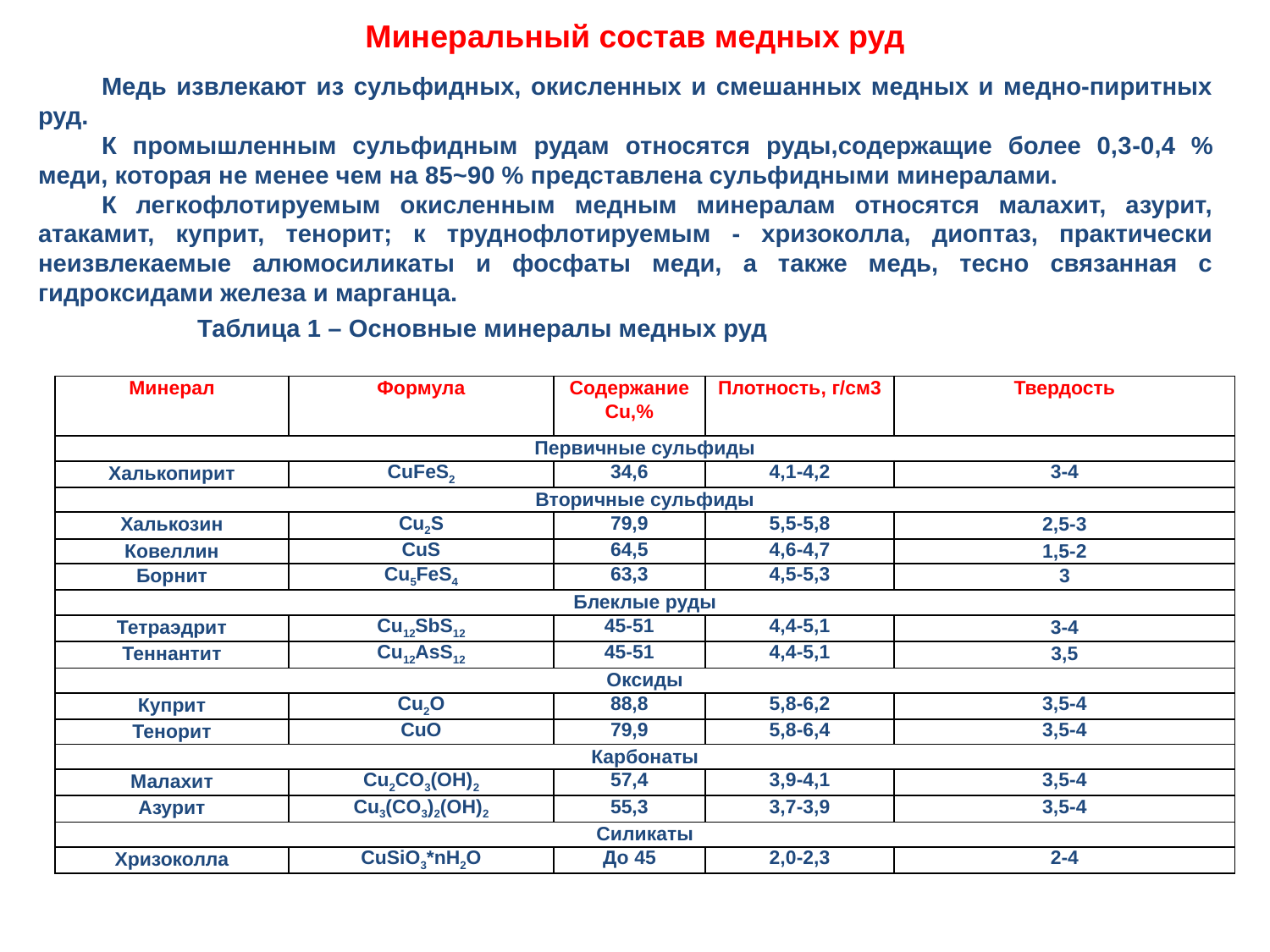

Минеральный состав медных руд

Медь извлекают из сульфидных, окисленных и смешанных медных и медно-пиритных руд.
К промышленным сульфидным рудам относятся руды,содержащие более 0,3-0,4 % меди, которая не менее чем на 85~90 % представлена сульфидными минералами.
К легкофлотируемым окисленным медным минералам относятся малахит, азурит, атакамит, куприт, тенорит; к труднофлотируемым - хризоколла, диоптаз, практически неизвлекаемые алюмосиликаты и фосфаты меди, а также медь, тесно связанная с гидроксидами железа и марганца.
Таблица 1 – Основные минералы медных руд
| Минерал | Формула | Содержание Cu,% | Плотность, г/см3 | Твердость |
| --- | --- | --- | --- | --- |
| Первичные сульфиды |  |  |  |  |
| Халькопирит | CuFeS2 | 34,6 | 4,1-4,2 | 3-4 |
| Вторичные сульфиды |  |  |  |  |
| Халькозин | Cu2S | 79,9 | 5,5-5,8 | 2,5-3 |
| Ковеллин | CuS | 64,5 | 4,6-4,7 | 1,5-2 |
| Борнит | Cu5FeS4 | 63,3 | 4,5-5,3 | 3 |
| Блеклые руды |  |  |  |  |
| Тетраэдрит | Cu12SbS12 | 45-51 | 4,4-5,1 | 3-4 |
| Теннантит | Cu12AsS12 | 45-51 | 4,4-5,1 | 3,5 |
| Оксиды |  |  |  |  |
| Куприт | Cu2O | 88,8 | 5,8-6,2 | 3,5-4 |
| Тенорит | CuO | 79,9 | 5,8-6,4 | 3,5-4 |
| Карбонаты |  |  |  |  |
| Малахит | Cu2CO3(OH)2 | 57,4 | 3,9-4,1 | 3,5-4 |
| Азурит | Cu3(CO3)2(OH)2 | 55,3 | 3,7-3,9 | 3,5-4 |
| Силикаты |  |  |  |  |
| Хризоколла | CuSiO3\*nH2O | До 45 | 2,0-2,3 | 2-4 |